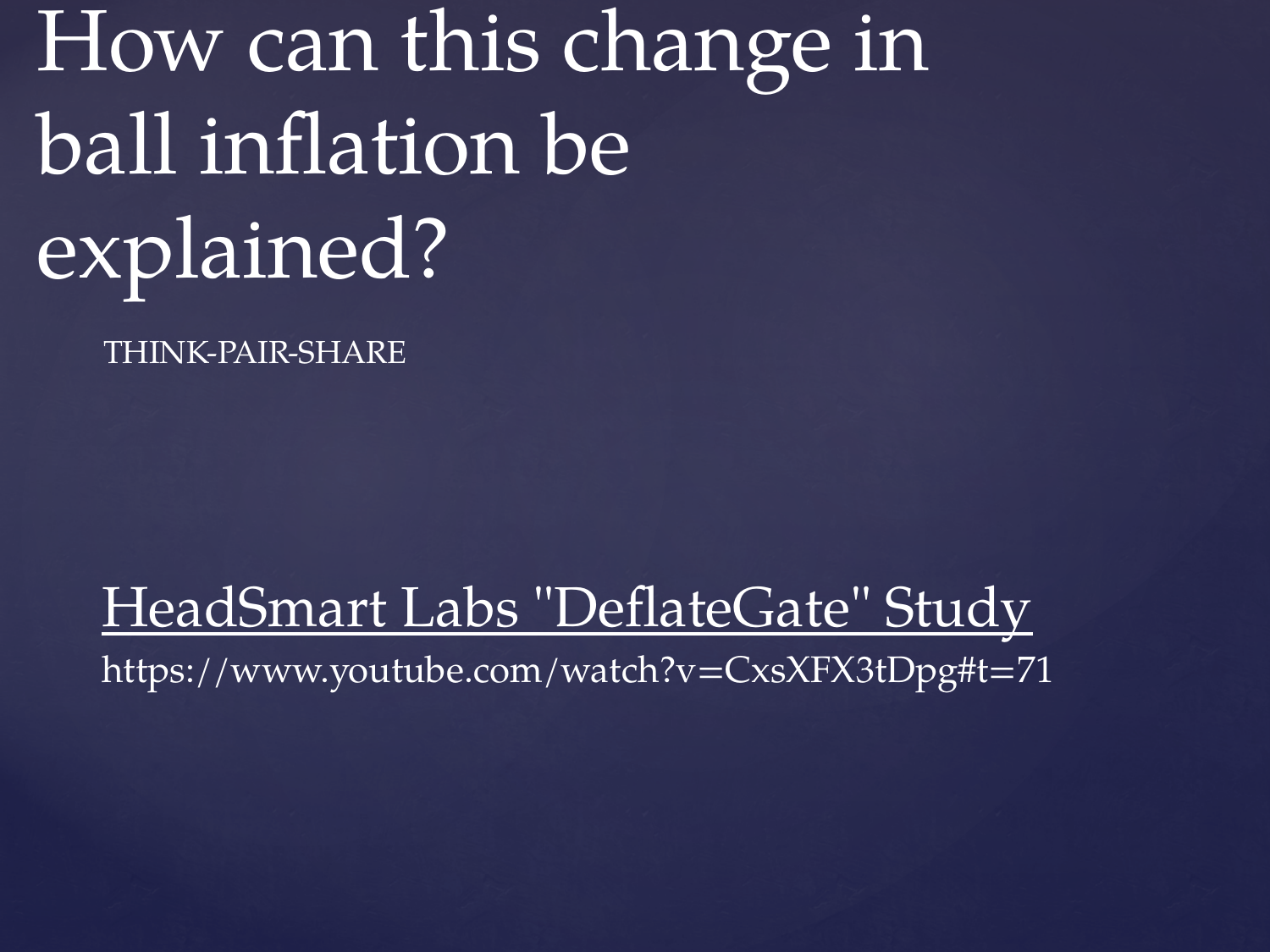

# How can this change in ball inflation be explained?
THINK-PAIR-SHARE
HeadSmart Labs "DeflateGate" Study
https://www.youtube.com/watch?v=CxsXFX3tDpg#t=71